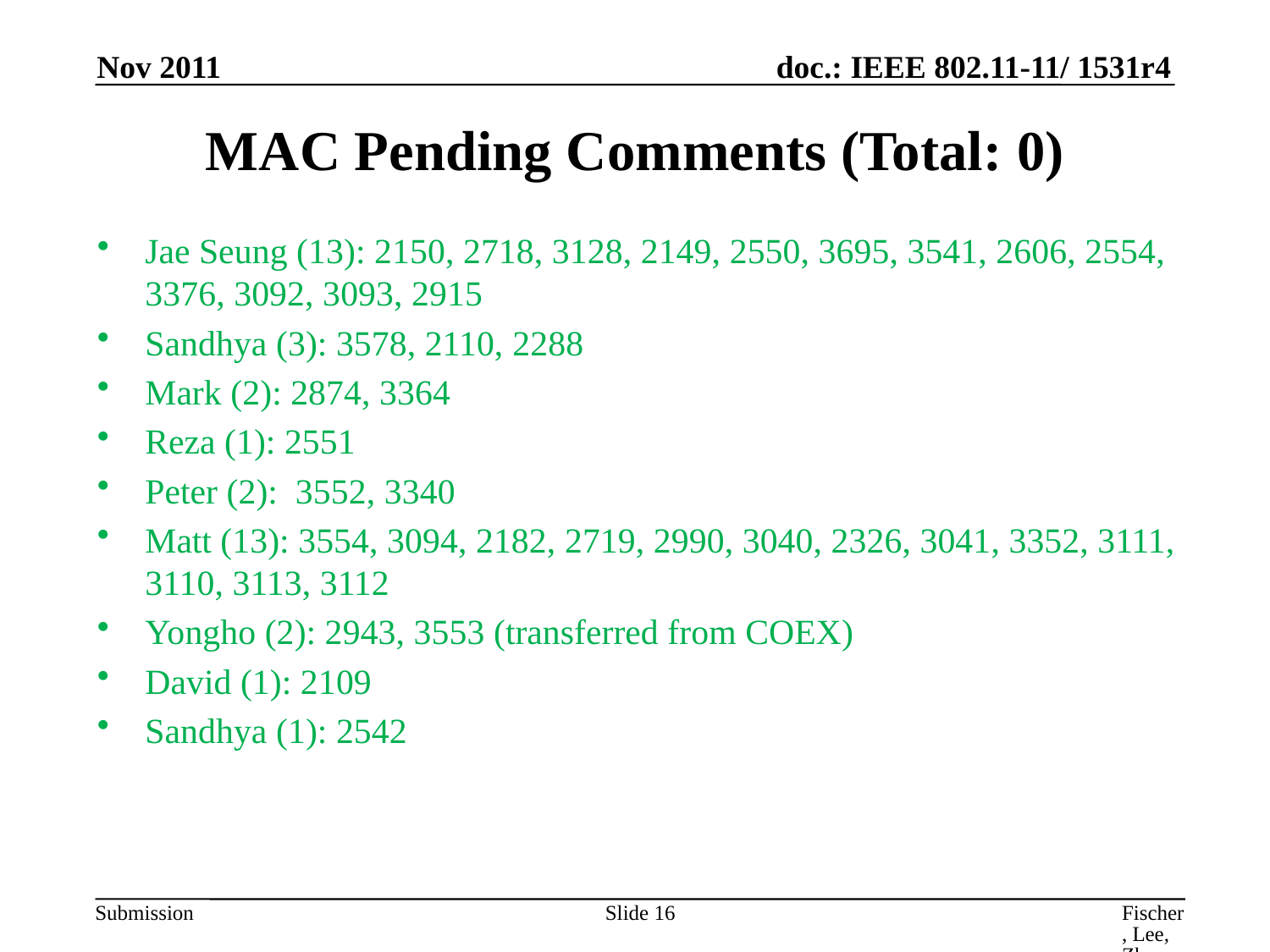

Nov 2011
# MAC Pending Comments (Total: 0)
Jae Seung (13): 2150, 2718, 3128, 2149, 2550, 3695, 3541, 2606, 2554, 3376, 3092, 3093, 2915
Sandhya (3): 3578, 2110, 2288
Mark (2): 2874, 3364
Reza (1): 2551
Peter (2):  3552, 3340
Matt (13): 3554, 3094, 2182, 2719, 2990, 3040, 2326, 3041, 3352, 3111, 3110, 3113, 3112
Yongho (2): 2943, 3553 (transferred from COEX)
David (1): 2109
Sandhya (1): 2542
Slide 16
Fischer, Lee, Zhu